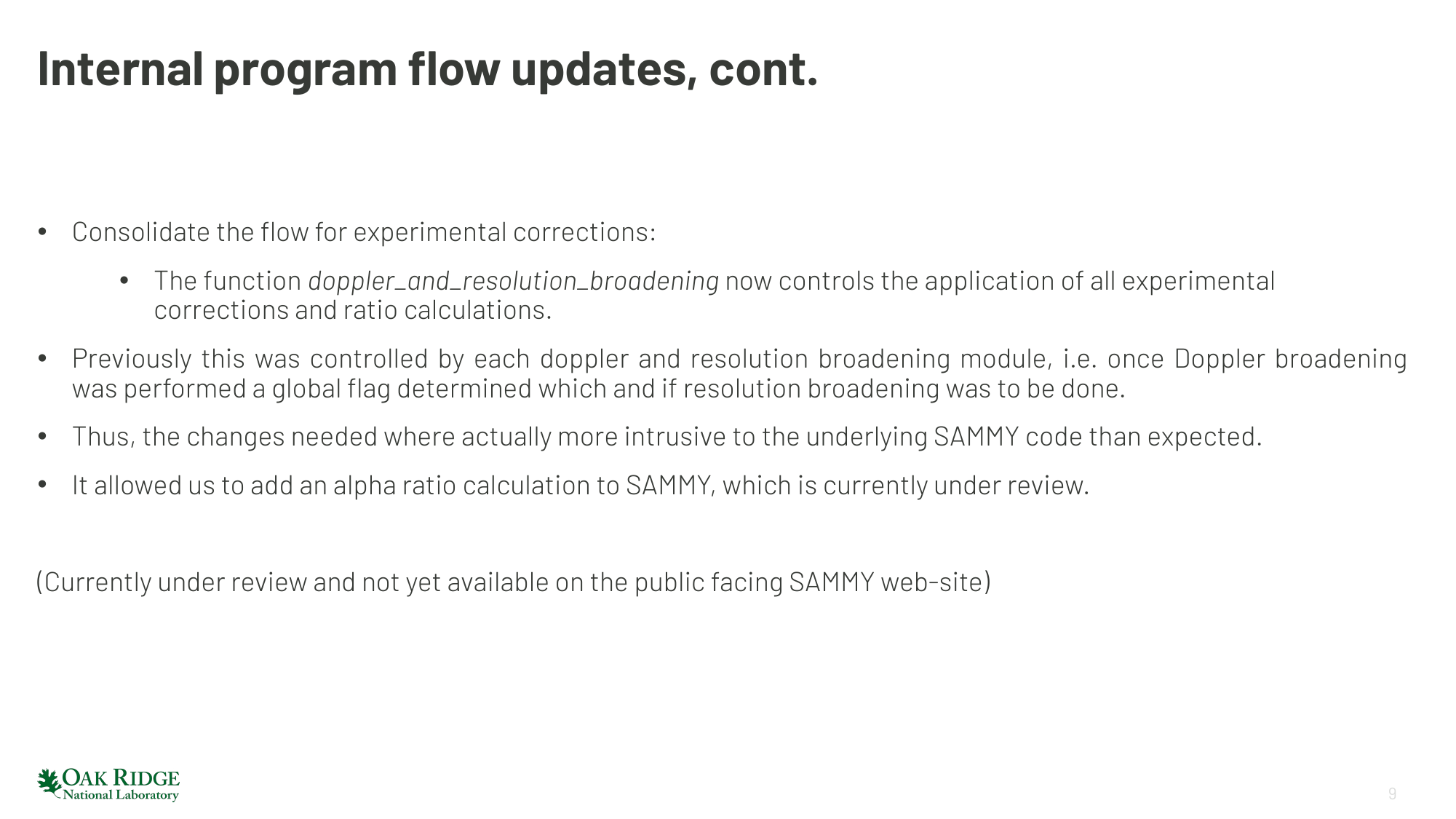

# Internal program flow updates, cont.
Consolidate the flow for experimental corrections:
The function doppler_and_resolution_broadening now controls the application of all experimental corrections and ratio calculations.
Previously this was controlled by each doppler and resolution broadening module, i.e. once Doppler broadening was performed a global flag determined which and if resolution broadening was to be done.
Thus, the changes needed where actually more intrusive to the underlying SAMMY code than expected.
It allowed us to add an alpha ratio calculation to SAMMY, which is currently under review.

(Currently under review and not yet available on the public facing SAMMY web-site)